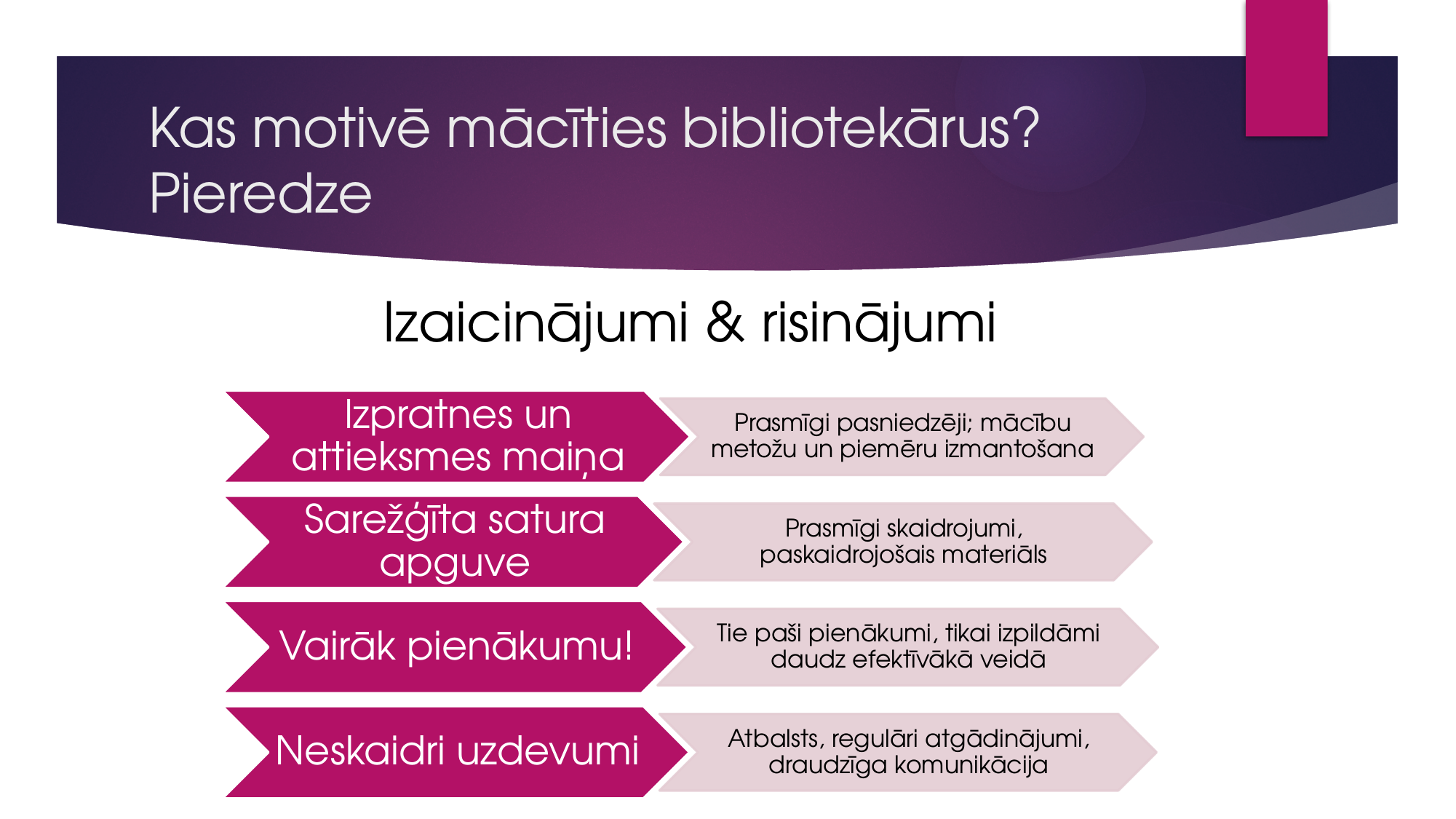

# Kas motivē mācīties bibliotekārus? Pieredze
Izaicinājumi & risinājumi
Izpratnes un attieksmes maiņa
Prasmīgi pasniedzēji; mācību metožu un piemēru izmantošana
Sarežģīta satura apguve
Prasmīgi skaidrojumi, paskaidrojošais materiāls
Vairāk pienākumu!
Tie paši pienākumi, tikai izpildāmi daudz efektīvākā veidā
Neskaidri uzdevumi
Atbalsts, regulāri atgādinājumi, draudzīga komunikācija